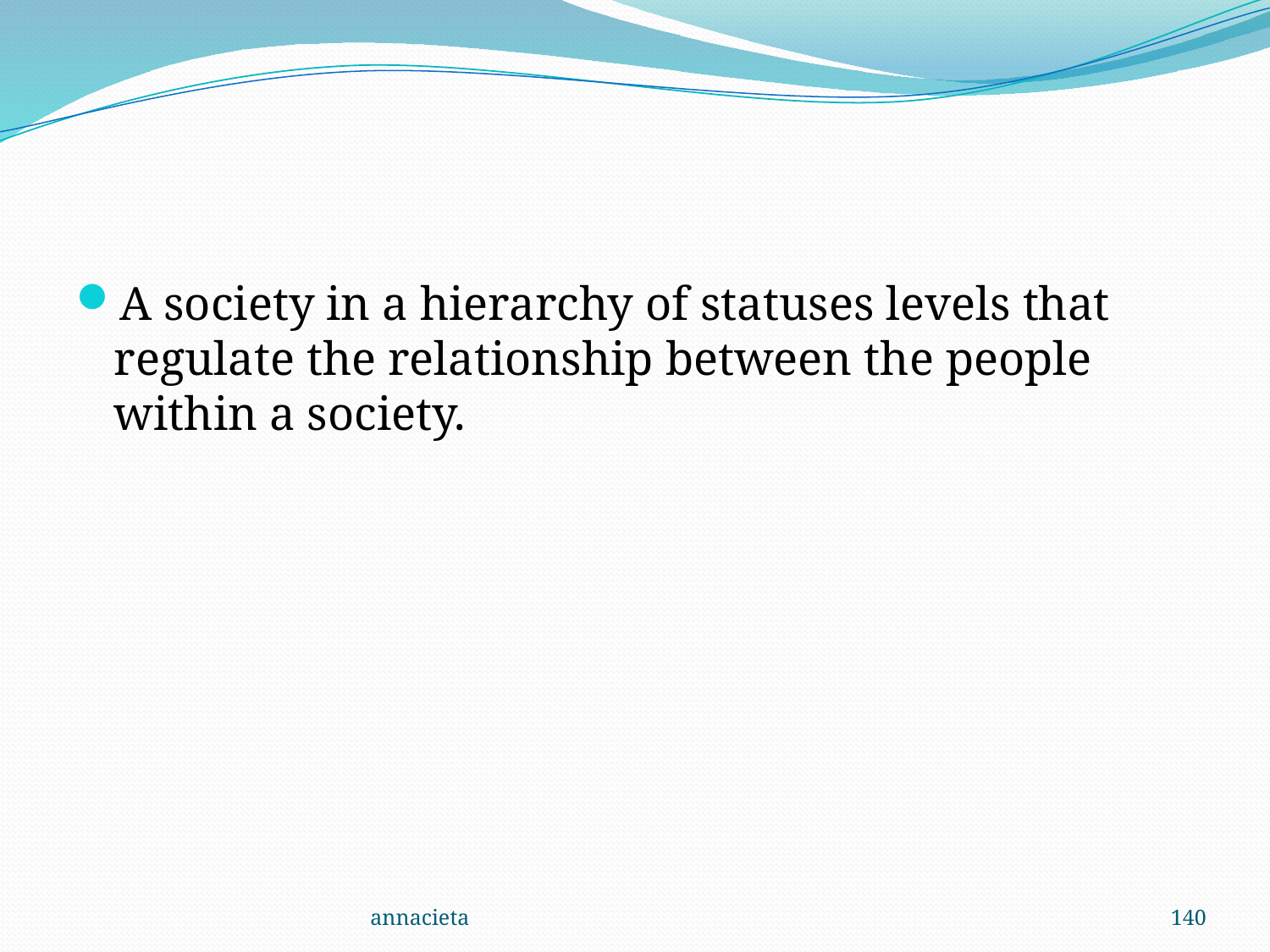

#
A society in a hierarchy of statuses levels that regulate the relationship between the people within a society.
annacieta
140